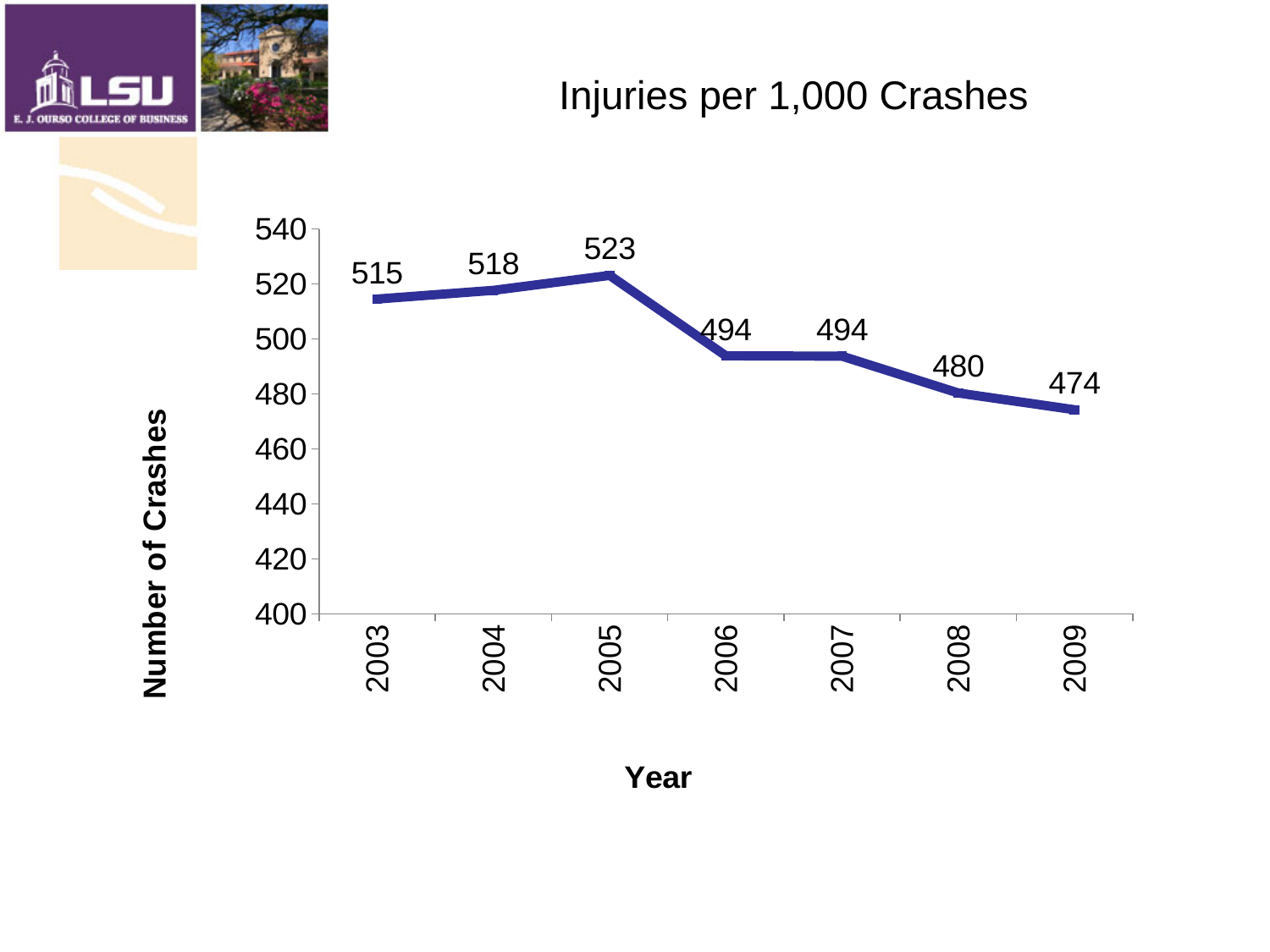

# Injuries per 1,000 Crashes

### Chart

| Category |  |
|---|---|
| 2003 | 514.5222027515745 |
| 2004 | 517.6839876875185 |
| 2005 | 523.1142016987014 |
| 2006 | 493.8652198039337 |
| 2007 | 493.74217772215263 |
| 2008 | 480.3189469687381 |
| 2009 | 474.2377862913835 |